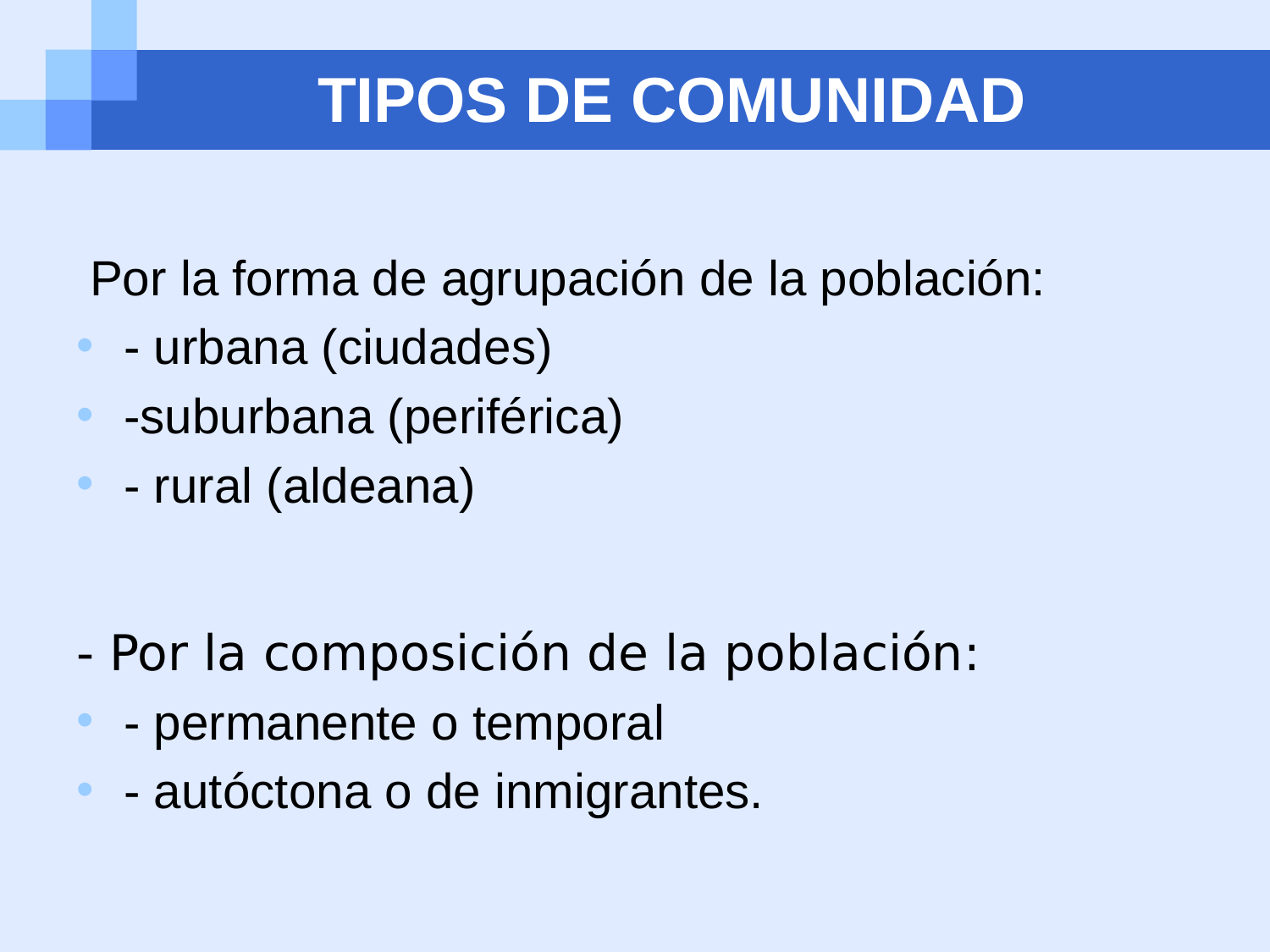

# TIPOS DE COMUNIDAD

 Por la forma de agrupación de la población:
- urbana (ciudades)
-suburbana (periférica)
- rural (aldeana)

- Por la composición de la población:
- permanente o temporal
- autóctona o de inmigrantes.